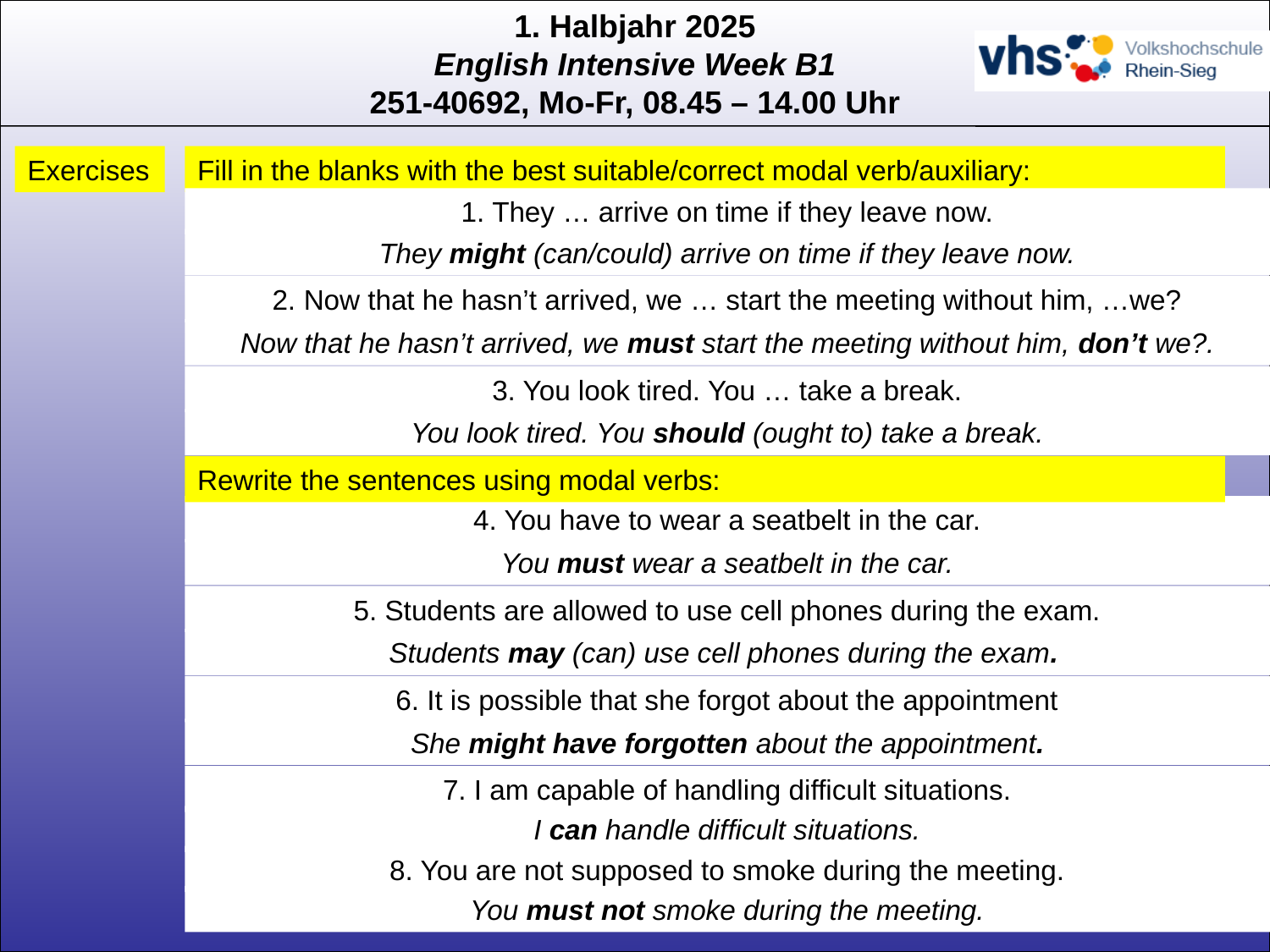

Exercises
Fill in the blanks with the best suitable/correct modal verb/auxiliary:
1. They … arrive on time if they leave now.
They might (can/could) arrive on time if they leave now.
2. Now that he hasn’t arrived, we … start the meeting without him, …we?
Now that he hasn’t arrived, we must start the meeting without him, don’t we?.
3. You look tired. You … take a break.
You look tired. You should (ought to) take a break.
Rewrite the sentences using modal verbs:
4. You have to wear a seatbelt in the car.
You must wear a seatbelt in the car.
5. Students are allowed to use cell phones during the exam.
Students may (can) use cell phones during the exam.
6. It is possible that she forgot about the appointment
She might have forgotten about the appointment.
7. I am capable of handling difficult situations.
I can handle difficult situations.
8. You are not supposed to smoke during the meeting.
You must not smoke during the meeting.